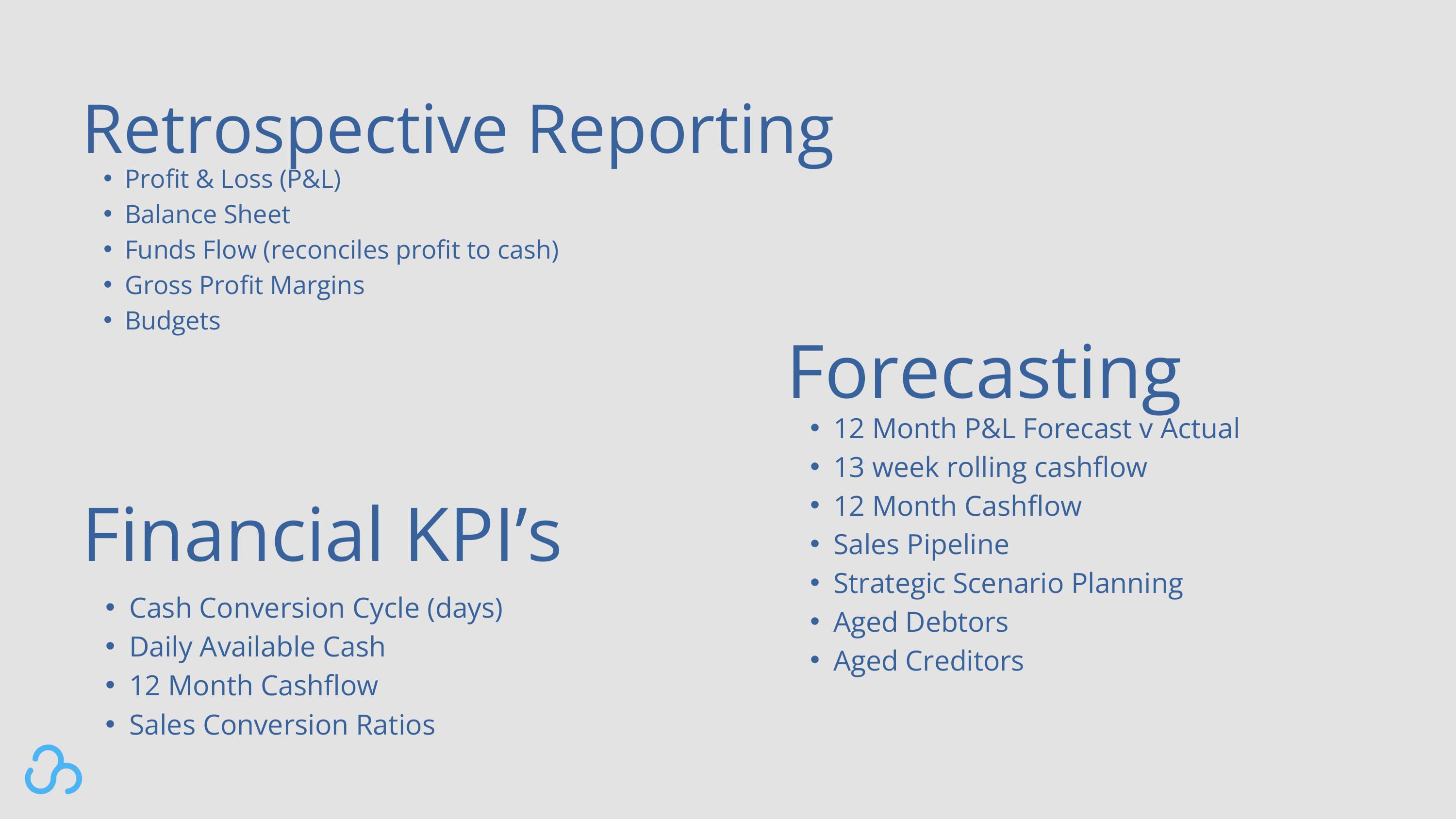

Retrospective Reporting
Profit & Loss (P&L)
Balance Sheet
Funds Flow (reconciles profit to cash)
Gross Profit Margins
Budgets
Forecasting
12 Month P&L Forecast v Actual
13 week rolling cashflow
12 Month Cashflow
Sales Pipeline
Strategic Scenario Planning
Aged Debtors
Aged Creditors

Financial KPI’s
Cash Conversion Cycle (days)
Daily Available Cash
12 Month Cashflow
Sales Conversion Ratios